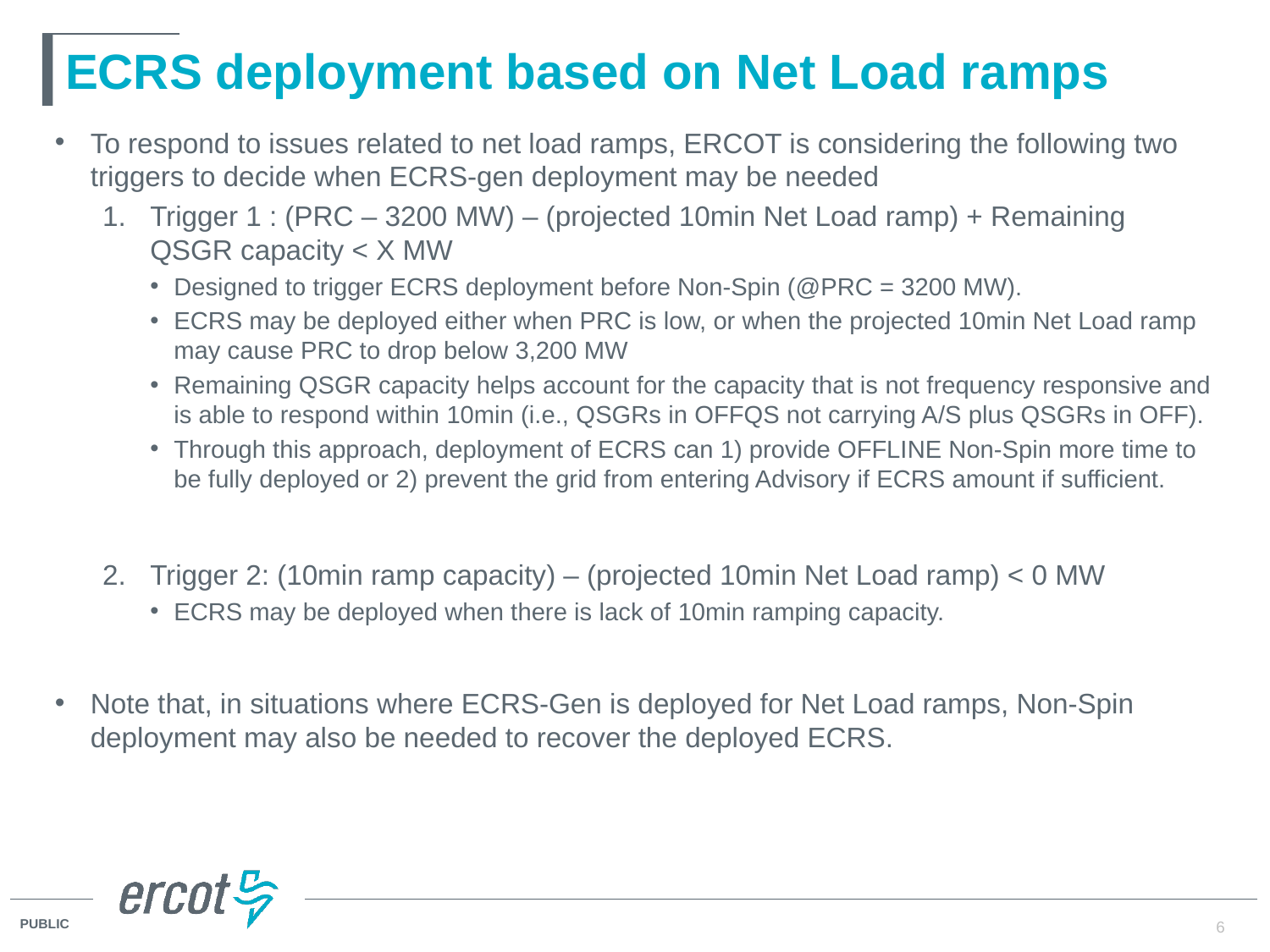

# ECRS deployment based on Net Load ramps
To respond to issues related to net load ramps, ERCOT is considering the following two triggers to decide when ECRS-gen deployment may be needed
Trigger 1 : (PRC – 3200 MW) – (projected 10min Net Load ramp) + Remaining QSGR capacity < X MW
Designed to trigger ECRS deployment before Non-Spin (@PRC = 3200 MW).
ECRS may be deployed either when PRC is low, or when the projected 10min Net Load ramp may cause PRC to drop below 3,200 MW
Remaining QSGR capacity helps account for the capacity that is not frequency responsive and is able to respond within 10min (i.e., QSGRs in OFFQS not carrying A/S plus QSGRs in OFF).
Through this approach, deployment of ECRS can 1) provide OFFLINE Non-Spin more time to be fully deployed or 2) prevent the grid from entering Advisory if ECRS amount if sufficient.

Trigger 2: (10min ramp capacity) – (projected 10min Net Load ramp) < 0 MW
ECRS may be deployed when there is lack of 10min ramping capacity.

Note that, in situations where ECRS-Gen is deployed for Net Load ramps, Non-Spin deployment may also be needed to recover the deployed ECRS.

6